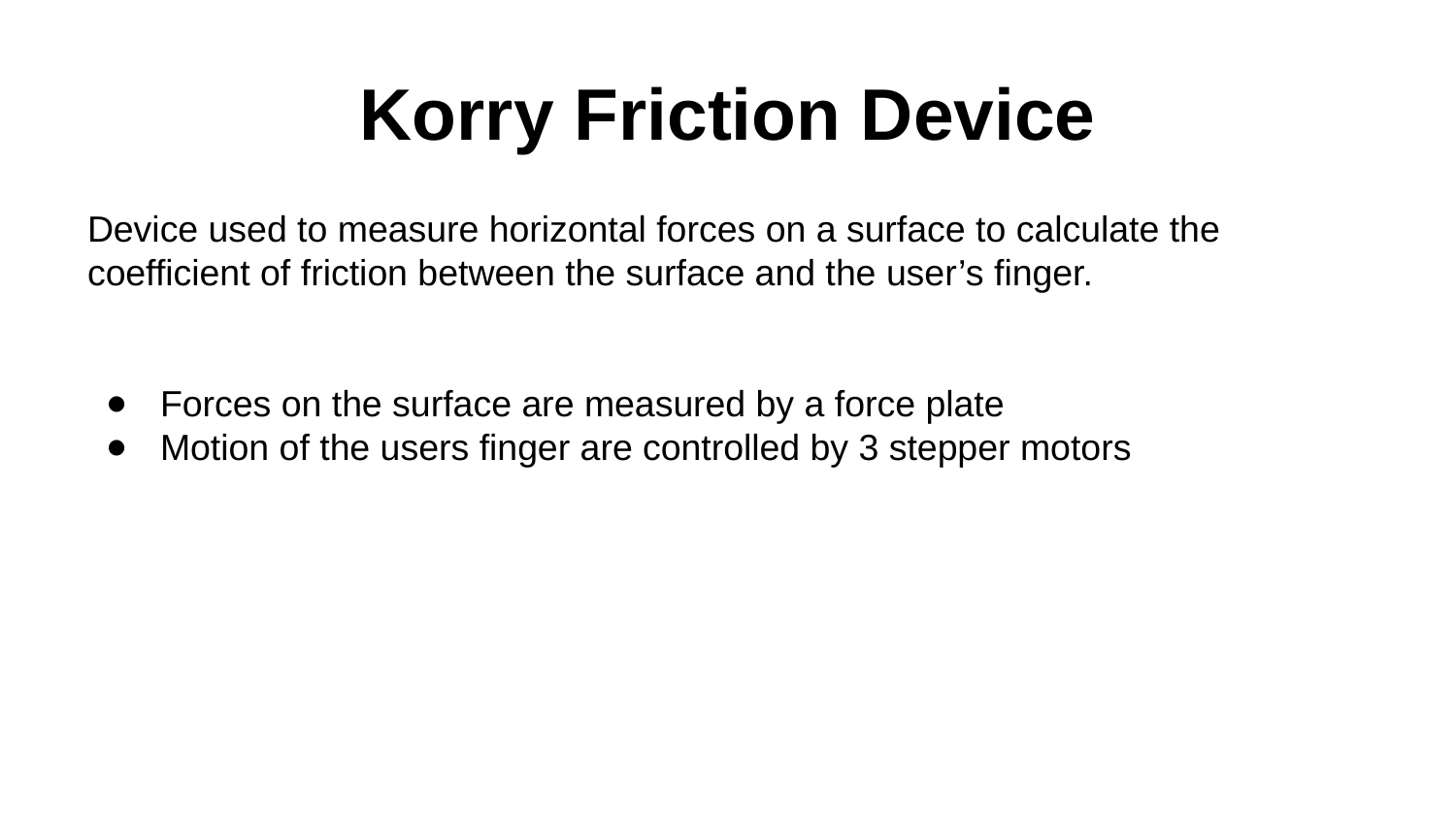

# Korry Friction Device
Device used to measure horizontal forces on a surface to calculate the coefficient of friction between the surface and the user’s finger.

Forces on the surface are measured by a force plate
Motion of the users finger are controlled by 3 stepper motors